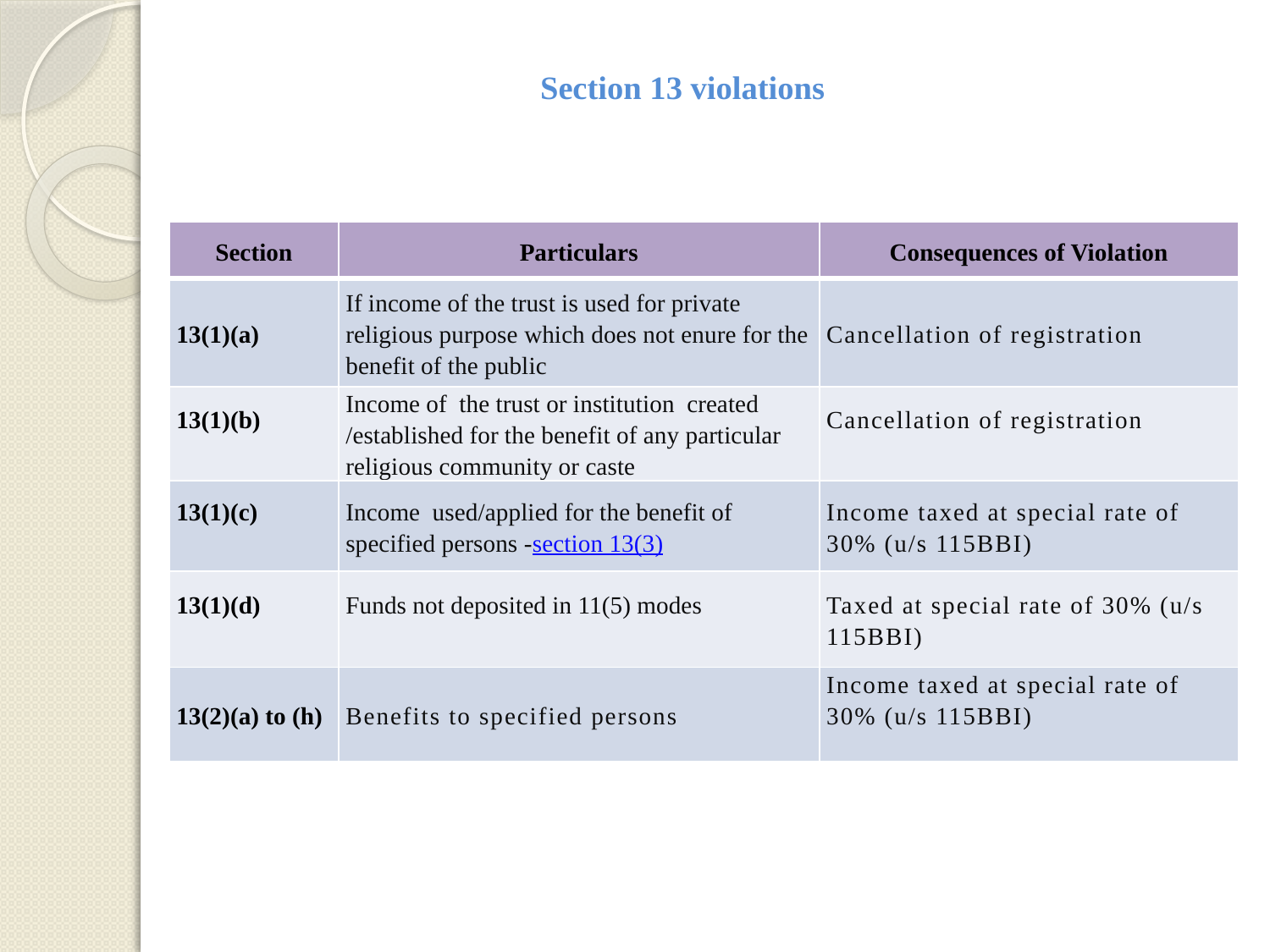

Secn- 13
# Section 13 violations

| Section | Particulars | Consequences of Violation |
| --- | --- | --- |
| 13(1)(a) | If income of the trust is used for private religious purpose which does not enure for the benefit of the public | Cancellation of registration |
| 13(1)(b) | Income of the trust or institution created /established for the benefit of any particular religious community or caste | Cancellation of registration |
| 13(1)(c) | Income used/applied for the benefit of specified persons -section 13(3) | Income taxed at special rate of 30% (u/s 115BBI) |
| 13(1)(d) | Funds not deposited in 11(5) modes | Taxed at special rate of 30% (u/s 115BBI) |
| 13(2)(a) to (h) | Benefits to specified persons | Income taxed at special rate of 30% (u/s 115BBI) |